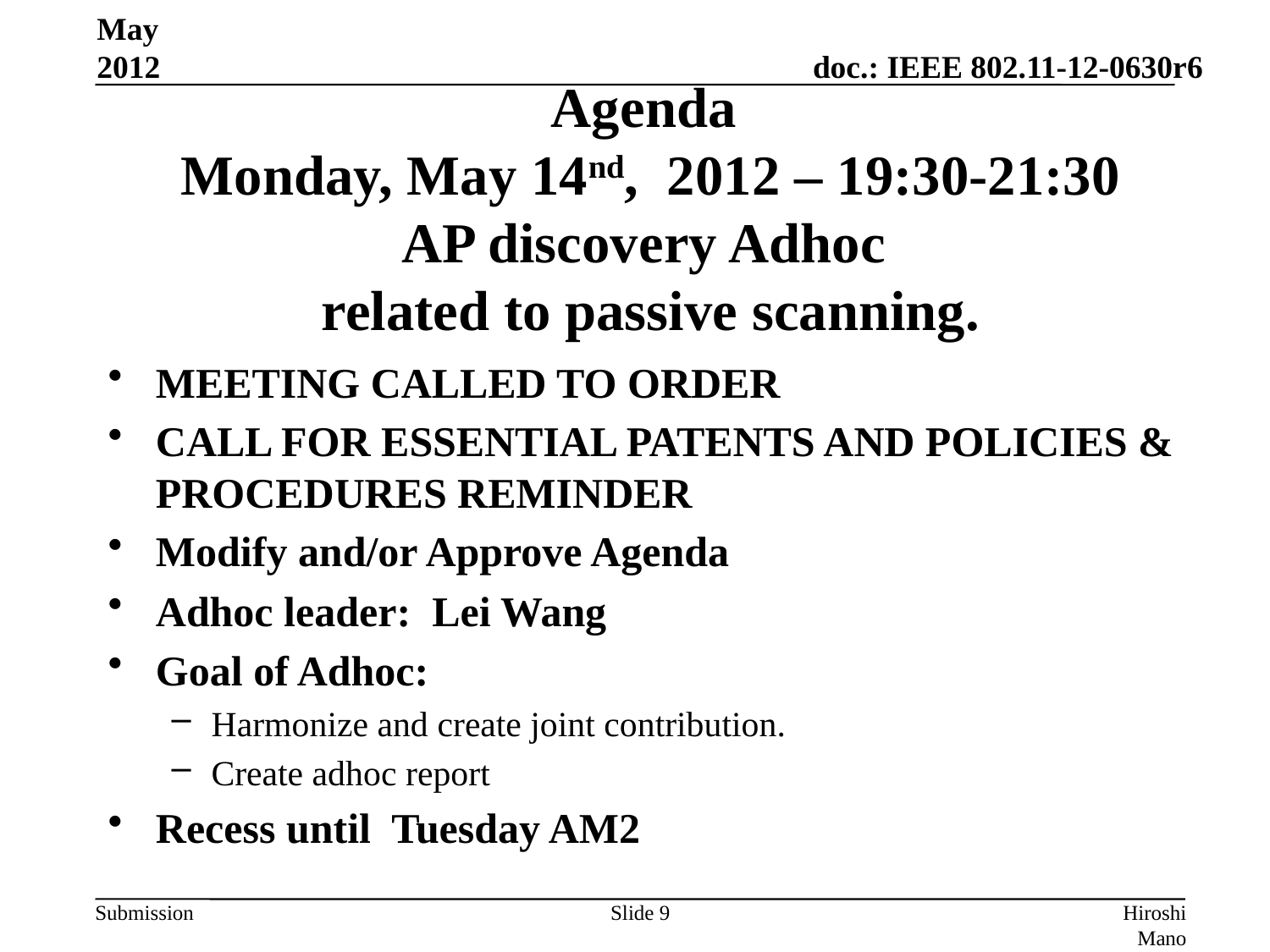

May 2012
# Agenda Monday, May 14nd,  2012 – 19:30-21:30 AP discovery Adhoc related to passive scanning.
MEETING CALLED TO ORDER
CALL FOR ESSENTIAL PATENTS AND POLICIES & PROCEDURES REMINDER
Modify and/or Approve Agenda
Adhoc leader:  Lei Wang
Goal of Adhoc:
Harmonize and create joint contribution.
Create adhoc report
Recess until  Tuesday AM2
Slide 9
Hiroshi Mano (ATRD, Root, Lab)